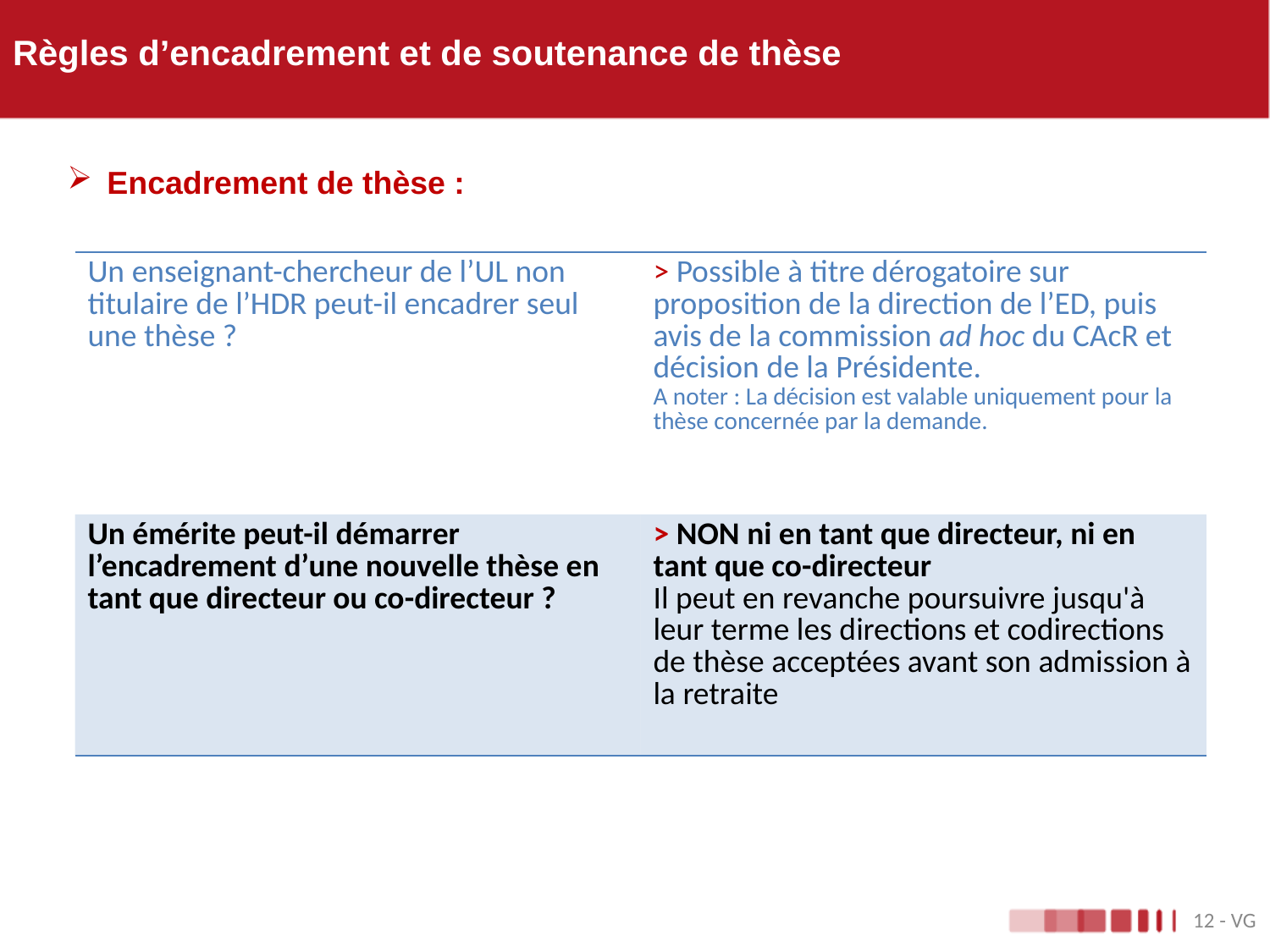

# Règles d’encadrement et de soutenance de thèse
Encadrement de thèse :

| Un enseignant-chercheur de l’UL non titulaire de l’HDR peut-il encadrer seul une thèse ? | > Possible à titre dérogatoire sur proposition de la direction de l’ED, puis avis de la commission ad hoc du CAcR et décision de la Présidente. A noter : La décision est valable uniquement pour la thèse concernée par la demande. |
| --- | --- |
| Un émérite peut-il démarrer l’encadrement d’une nouvelle thèse en tant que directeur ou co-directeur ? | > NON ni en tant que directeur, ni en tant que co-directeur Il peut en revanche poursuivre jusqu'à leur terme les directions et codirections de thèse acceptées avant son admission à la retraite |
12 - VG